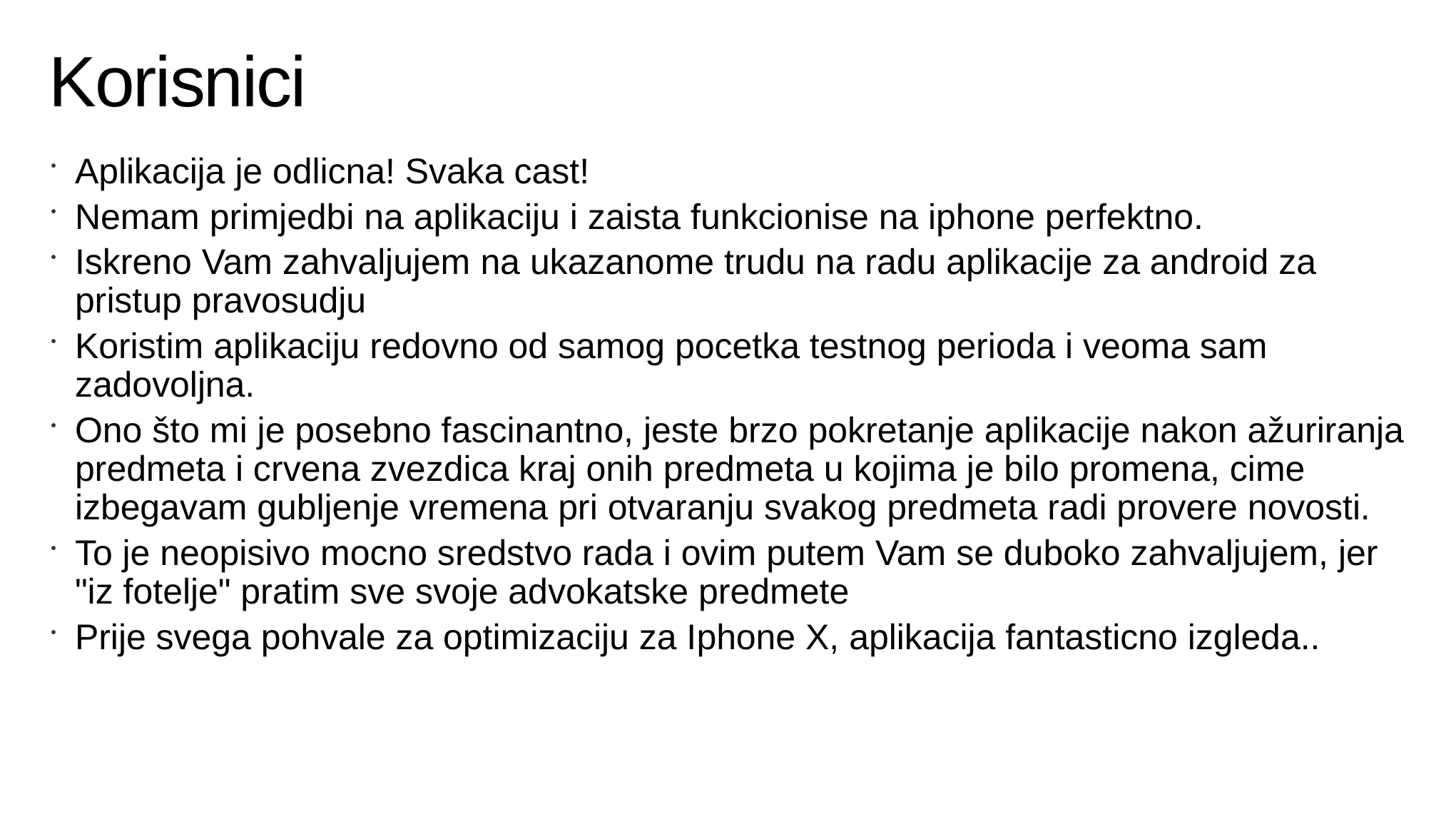

# Korisnici
Aplikacija je odlicna! Svaka cast!
Nemam primjedbi na aplikaciju i zaista funkcionise na iphone perfektno.
Iskreno Vam zahvaljujem na ukazanome trudu na radu aplikacije za android za pristup pravosudju
Koristim aplikaciju redovno od samog pocetka testnog perioda i veoma sam zadovoljna.
Ono što mi je posebno fascinantno, jeste brzo pokretanje aplikacije nakon ažuriranja predmeta i crvena zvezdica kraj onih predmeta u kojima je bilo promena, cime izbegavam gubljenje vremena pri otvaranju svakog predmeta radi provere novosti.
To je neopisivo mocno sredstvo rada i ovim putem Vam se duboko zahvaljujem, jer "iz fotelje" pratim sve svoje advokatske predmete
Prije svega pohvale za optimizaciju za Iphone X, aplikacija fantasticno izgleda..